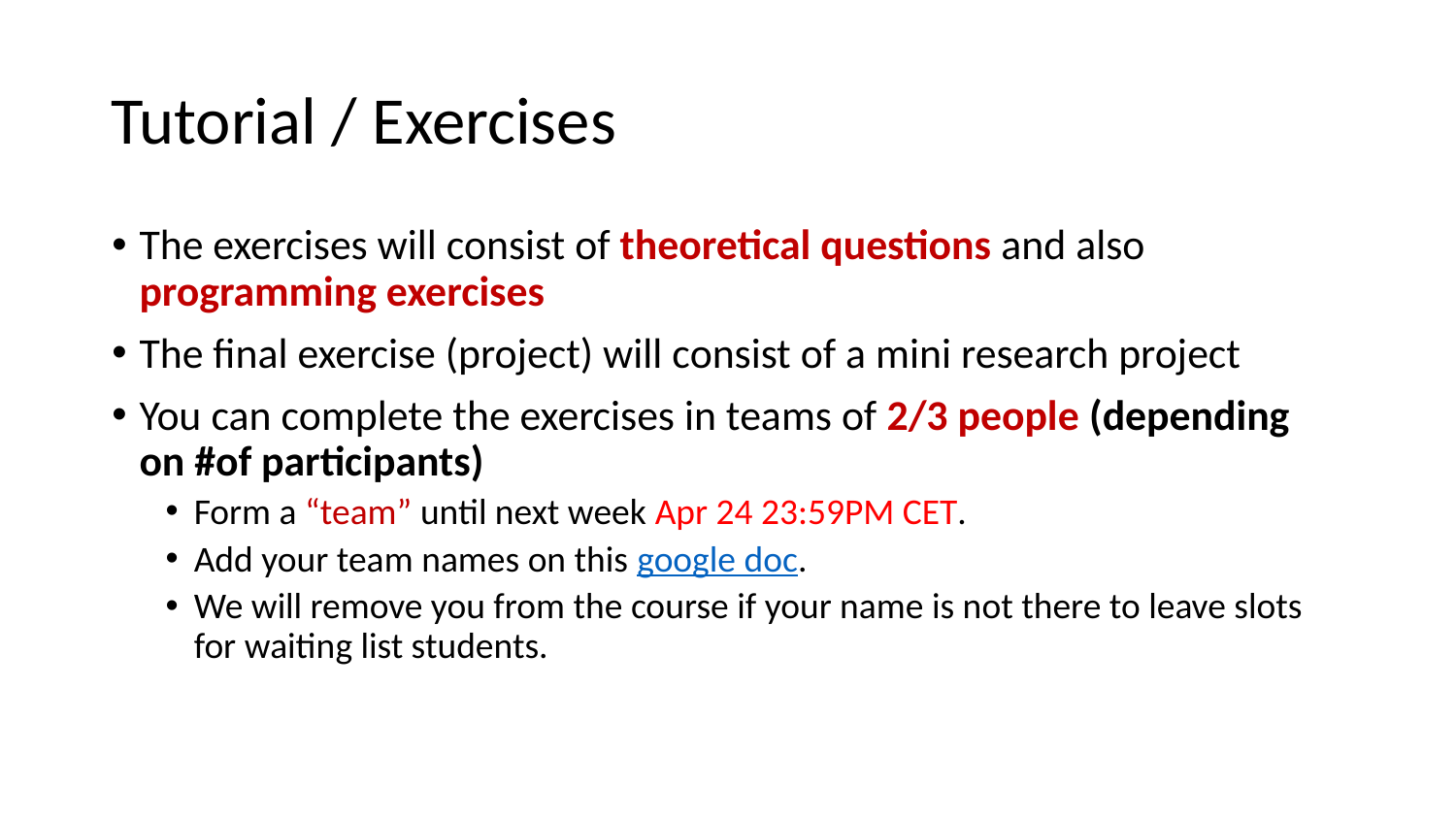

# Tutorial / Exercises
The exercises will consist of theoretical questions and also programming exercises
The final exercise (project) will consist of a mini research project
You can complete the exercises in teams of 2/3 people (depending on #of participants)
Form a “team” until next week Apr 24 23:59PM CET.
Add your team names on this google doc.
We will remove you from the course if your name is not there to leave slots for waiting list students.